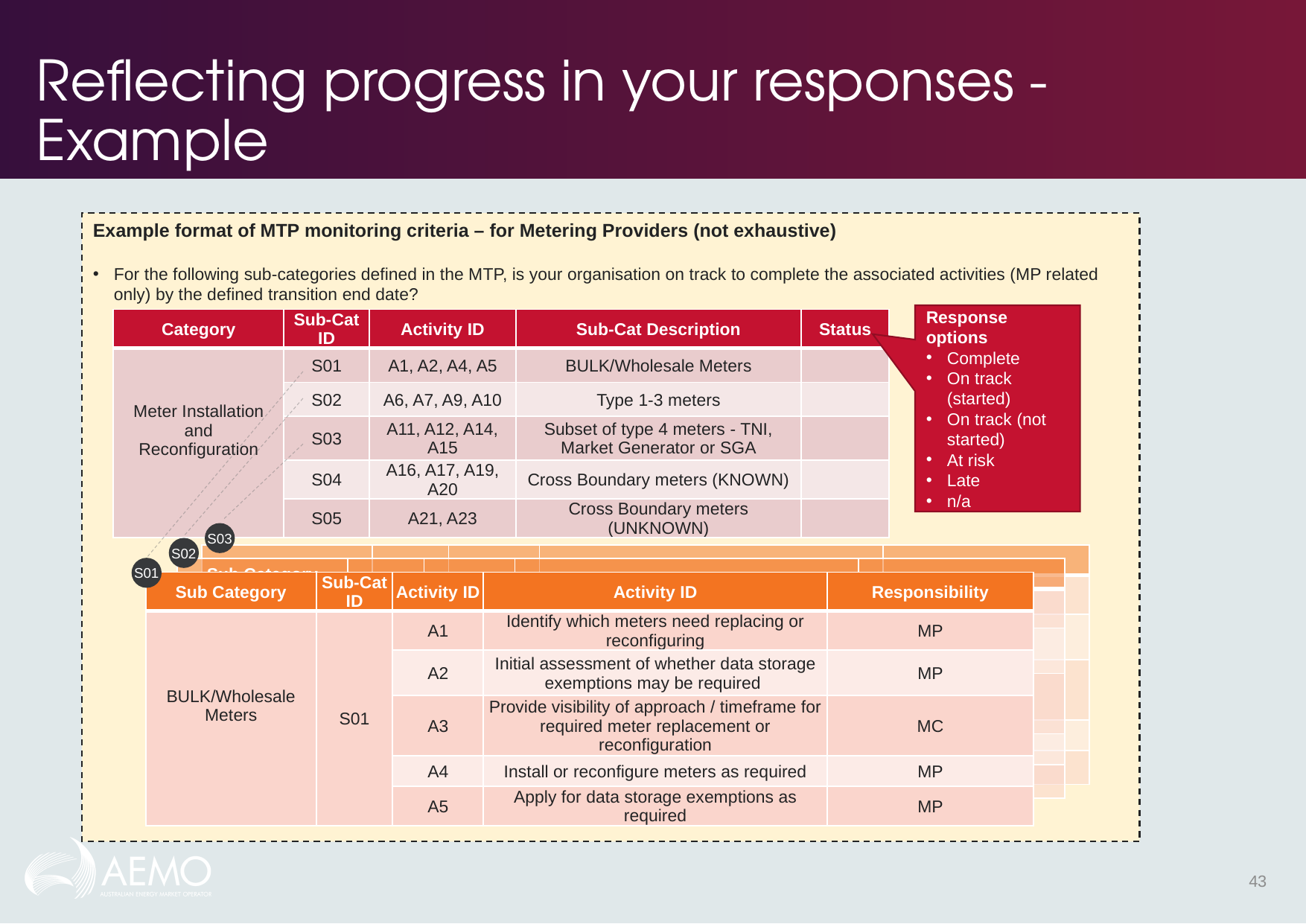

# Reflecting progress in your responses - Example
Example format of MTP monitoring criteria – for Metering Providers (not exhaustive)

For the following sub-categories defined in the MTP, is your organisation on track to complete the associated activities (MP related only) by the defined transition end date?
Response options
Complete
On track (started)
On track (not started)
At risk
Late
n/a
| Category | Sub-Cat ID | Activity ID | Sub-Cat Description | Status |
| --- | --- | --- | --- | --- |
| Meter Installation and Reconfiguration | S01 | A1, A2, A4, A5 | BULK/Wholesale Meters |  |
|  | S02 | A6, A7, A9, A10 | Type 1-3 meters |  |
|  | S03 | A11, A12, A14, A15 | Subset of type 4 meters - TNI, Market Generator or SGA |  |
|  | S04 | A16, A17, A19, A20 | Cross Boundary meters (KNOWN) |  |
|  | S05 | A21, A23 | Cross Boundary meters (UNKNOWN) |  |
S03
S02
|  |  |  |  |  |
| --- | --- | --- | --- | --- |
|  |  |  | Identify which meters need replacing or reconfiguring | MP |
|  |  |  | Initial assessment of whether data storage exemptions may be required | MP |
|  |  |  | Provide visibility of approach / timeframe for required meter replacement or reconfiguration | MC |
|  |  |  | Install or reconfigure meters as required | MP |
|  |  |  |  |  |
S01
| Sub Category |  |  |  |  |
| --- | --- | --- | --- | --- |
| BULK/Wholesale Meters |  |  | Identify which meters need replacing or reconfiguring | MP |
|  |  |  | Initial assessment of whether data storage exemptions may be required | MP |
|  |  |  | Provide visibility of approach / timeframe for required meter replacement or reconfiguration | MC |
|  |  |  | Install or reconfigure meters as required | MP |
|  |  |  |  |  |
| Sub Category | Sub-Cat ID | Activity ID | Activity ID | Responsibility |
| --- | --- | --- | --- | --- |
| BULK/Wholesale Meters | S01 | A1 | Identify which meters need replacing or reconfiguring | MP |
|  |  | A2 | Initial assessment of whether data storage exemptions may be required | MP |
|  |  | A3 | Provide visibility of approach / timeframe for required meter replacement or reconfiguration | MC |
|  |  | A4 | Install or reconfigure meters as required | MP |
|  |  | A5 | Apply for data storage exemptions as required | MP |
43